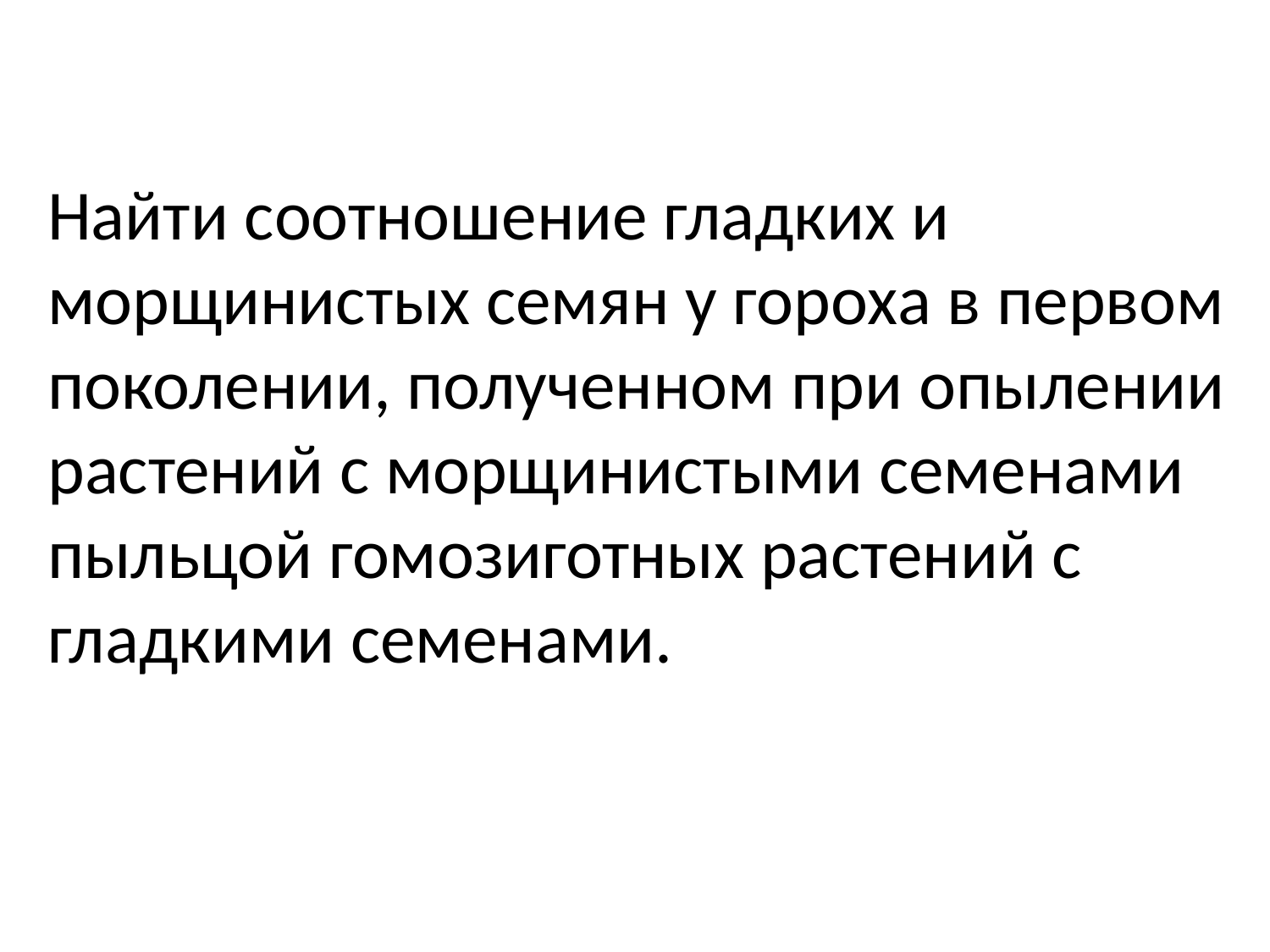

Найти соотношение гладких и морщинистых семян у гороха в первом поколении, полученном при опылении растений с морщинистыми семенами пыльцой гомозиготных растений с гладкими семенами.